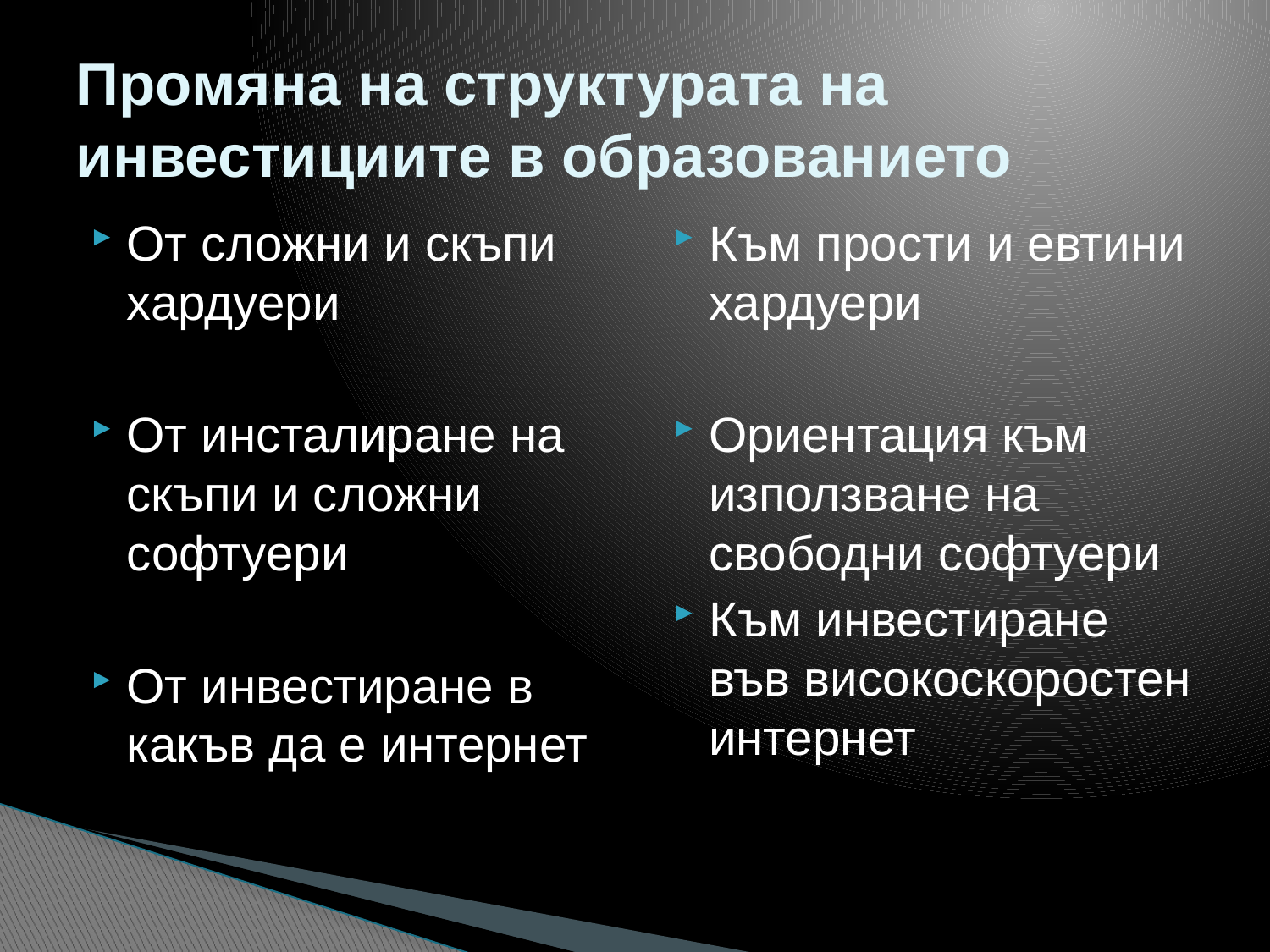

# Промяна на структурата на инвестициите в образованието
От сложни и скъпи хардуери

От инсталиране на скъпи и сложни софтуери

От инвестиране в какъв да е интернет
Към прости и евтини хардуери

Ориентация към използване на свободни софтуери
Към инвестиране във високоскоростен интернет